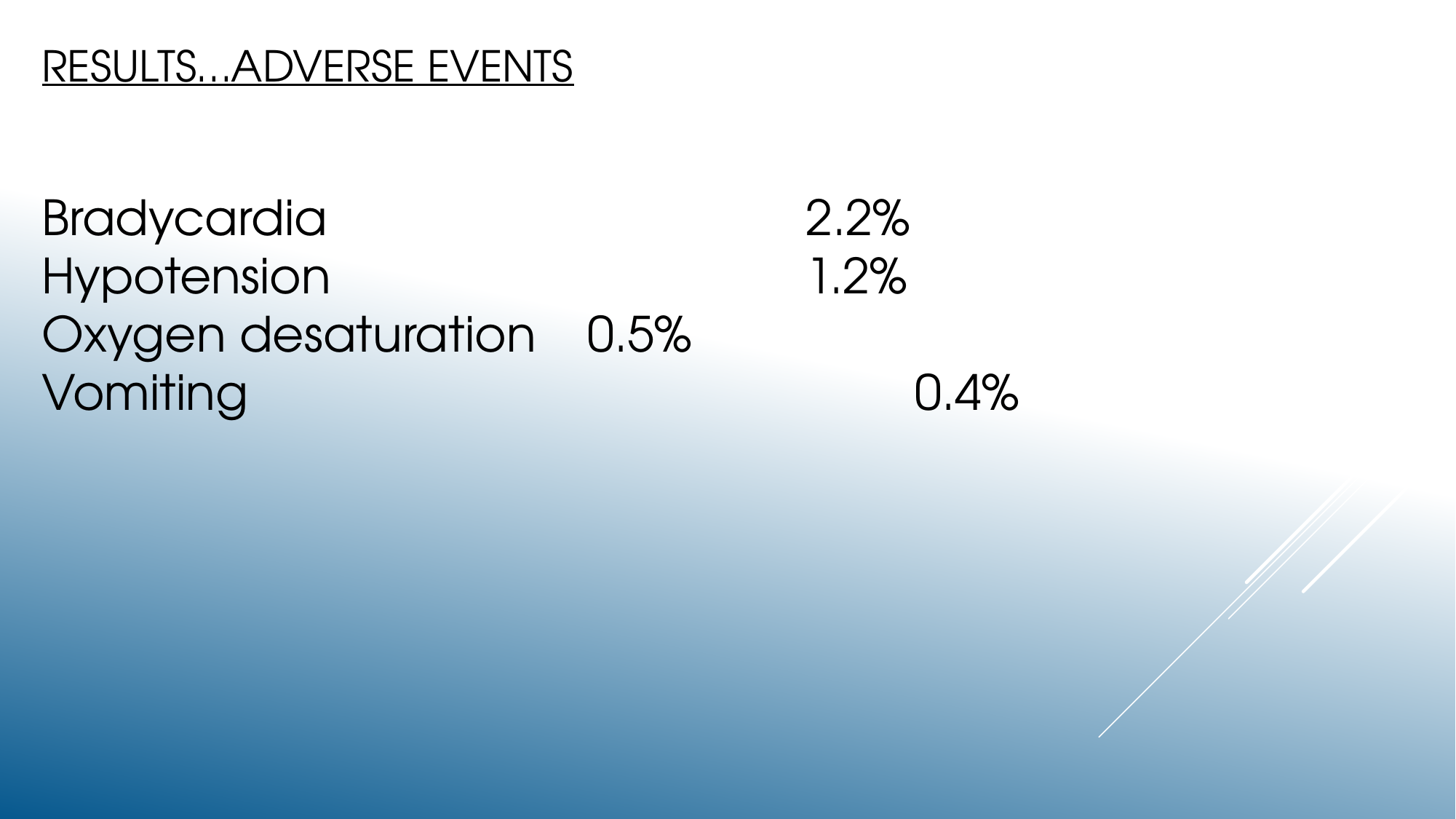

# Results…Adverse events
Bradycardia					2.2%
Hypotension					1.2%
Oxygen desaturation	0.5%
Vomiting							0.4%